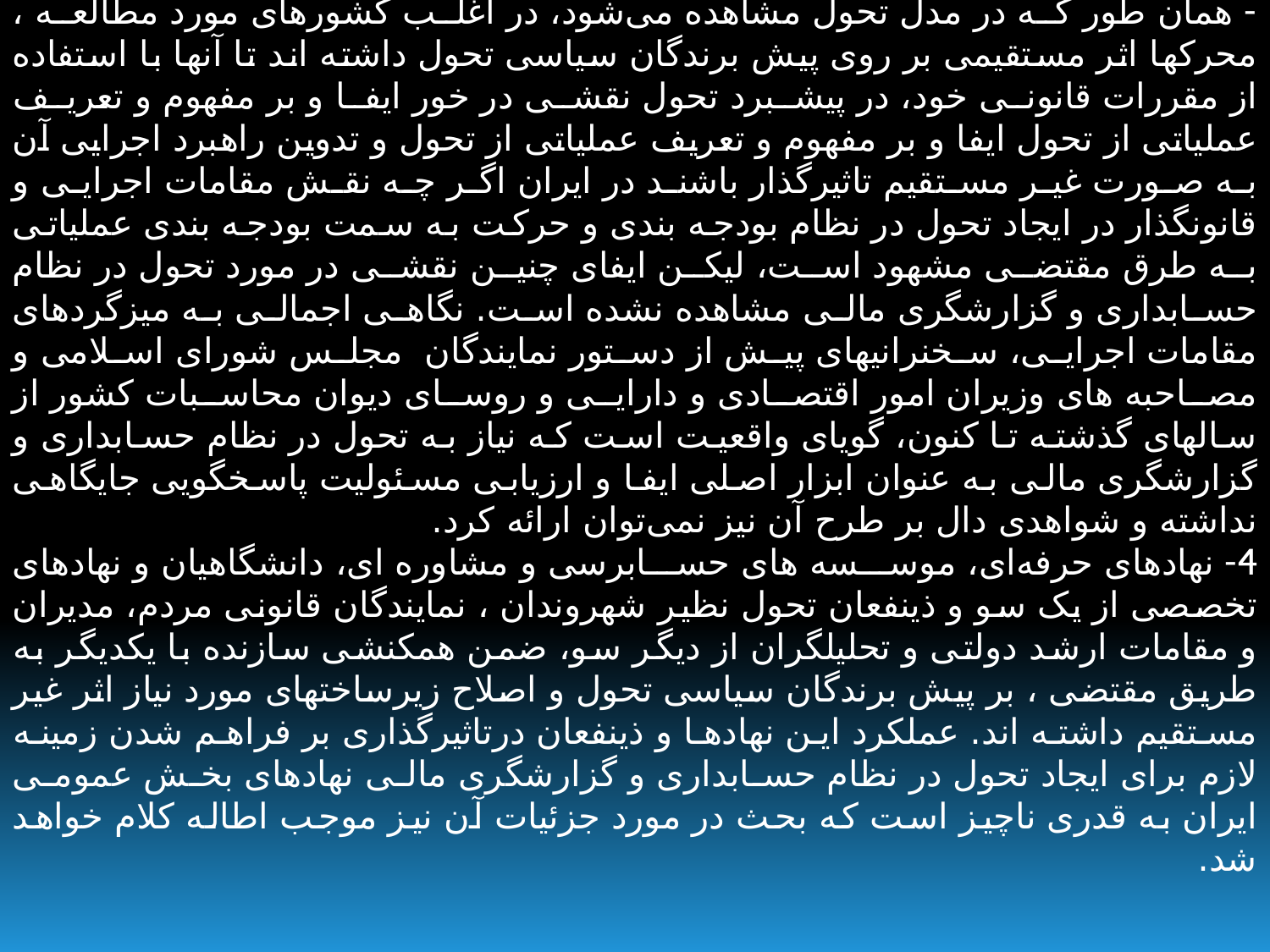

- همان طور که در مدل تحول مشاهده می‌شود، در اغلب کشورهای مورد مطالعه ، محرکها اثر مستقیمی بر روی پیش برندگان سیاسی تحول داشته اند تا آنها با استفاده از مقررات قانونی خود، در پیشبرد تحول نقشی در خور ایفا و بر مفهوم و تعریف عملیاتی از تحول ایفا و بر مفهوم و تعریف عملیاتی از تحول و تدوین راهبرد اجرایی آن به صورت غیر مستقیم تاثیرگذار باشند در ایران اگر چه نقش مقامات اجرایی و قانونگذار در ایجاد تحول در نظام بودجه بندی و حرکت به سمت بودجه بندی عملیاتی به طرق مقتضی مشهود است، لیکن ایفای چنین نقشی در مورد تحول در نظام حسابداری و گزارشگری مالی مشاهده نشده است. نگاهی اجمالی به میزگردهای مقامات اجرایی، سخنرانیهای پیش از دستور نمایندگان  مجلس شورای اسلامی و مصاحبه های وزیران امور اقتصادی و دارایی و روسای دیوان محاسبات کشور از سالهای گذشته تا کنون، گویای واقعیت است که نیاز به تحول در نظام حسابداری و گزارشگری مالی به عنوان ابزار اصلی ایفا و ارزیابی مسئولیت پاسخگویی جایگاهی نداشته و شواهدی دال بر طرح آن نیز نمی‌توان ارائه کرد.
4- نهادهای حرفه‌ای، موسسه های حسابرسی و مشاوره ای، دانشگاهیان و نهادهای تخصصی از یک سو و ذینفعان تحول نظیر شهروندان ، نمایندگان قانونی مردم، مدیران و مقامات ارشد دولتی و تحلیلگران از دیگر سو، ضمن همکنشی سازنده با یکدیگر به طریق مقتضی ، بر پیش برندگان سیاسی تحول و اصلاح زیرساختهای مورد نیاز اثر غیر مستقیم داشته اند. عملکرد این نهادها و ذینفعان درتاثیرگذاری بر فراهم شدن زمینه لازم برای ایجاد تحول در نظام حسابداری و گزارشگری مالی نهادهای بخش عمومی ایران به قدری ناچیز است که بحث در مورد جزئیات آن نیز موجب اطاله کلام خواهد شد.